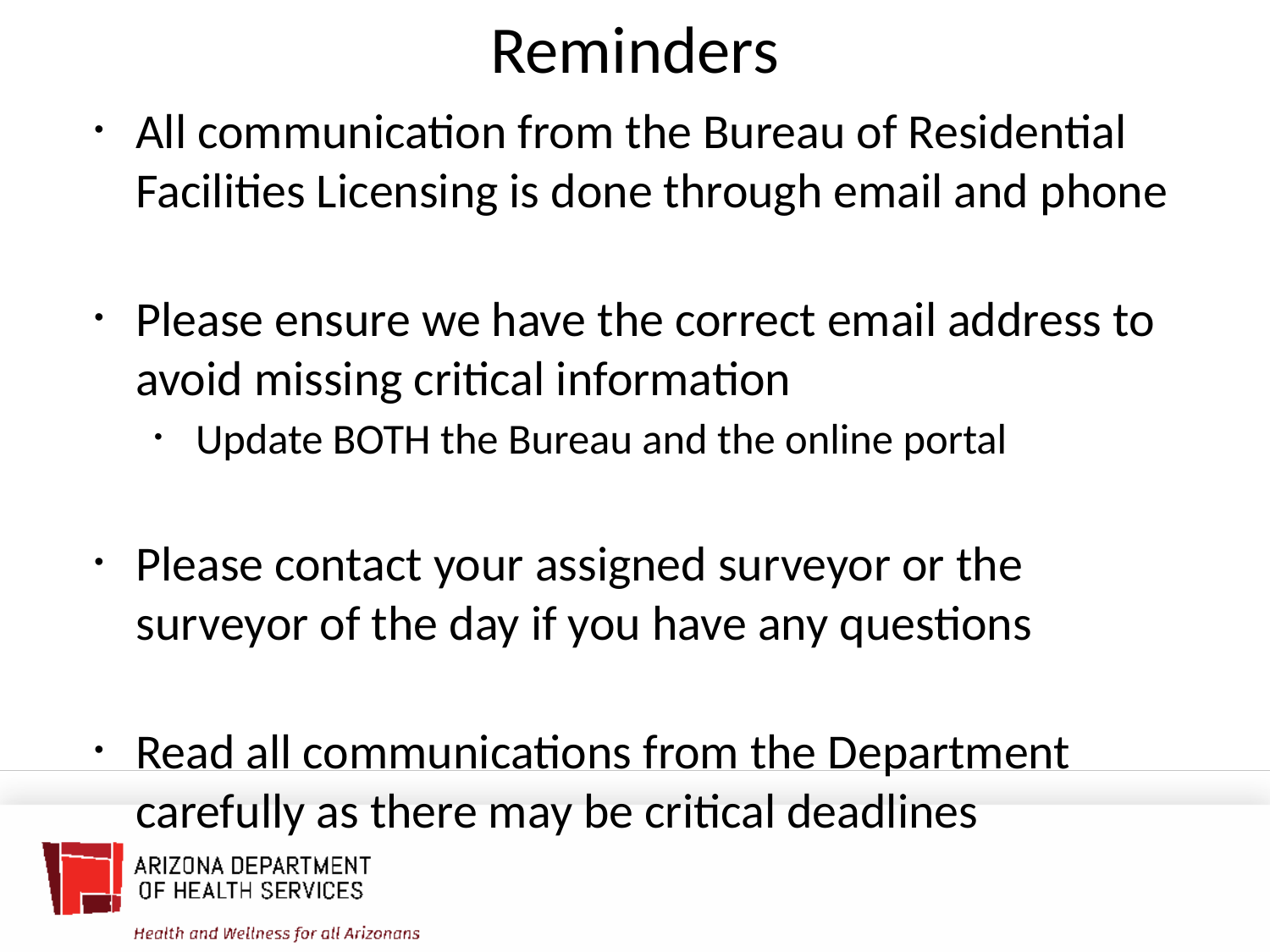

# Reminders
All communication from the Bureau of Residential Facilities Licensing is done through email and phone

Please ensure we have the correct email address to avoid missing critical information
Update BOTH the Bureau and the online portal

Please contact your assigned surveyor or the surveyor of the day if you have any questions

Read all communications from the Department carefully as there may be critical deadlines